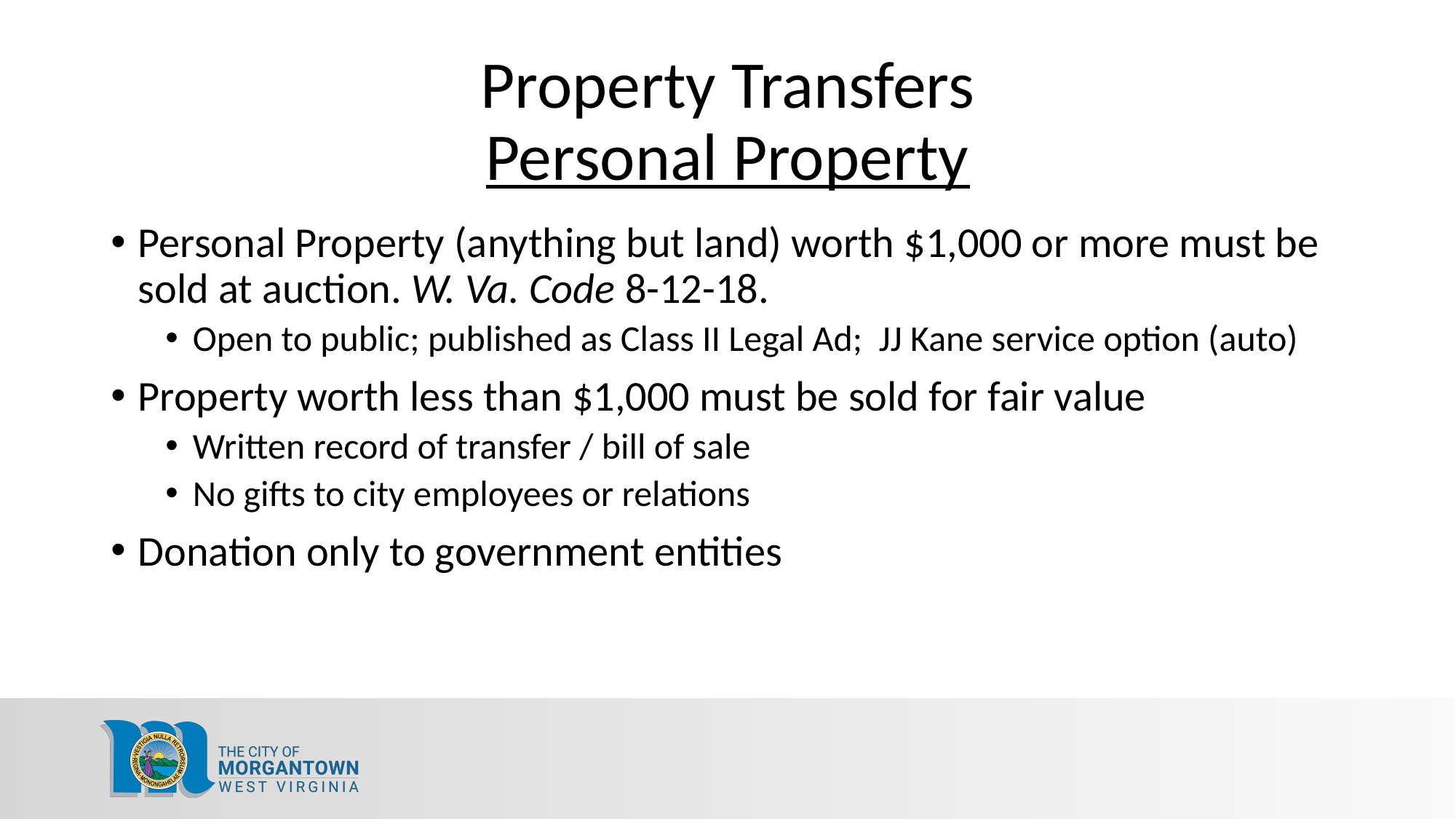

# Property Transfers Personal Property
Personal Property (anything but land) worth $1,000 or more must be sold at auction. W. Va. Code 8-12-18.
Open to public; published as Class II Legal Ad;  JJ Kane service option (auto)
Property worth less than $1,000 must be sold for fair value
Written record of transfer / bill of sale
No gifts to city employees or relations
Donation only to government entities